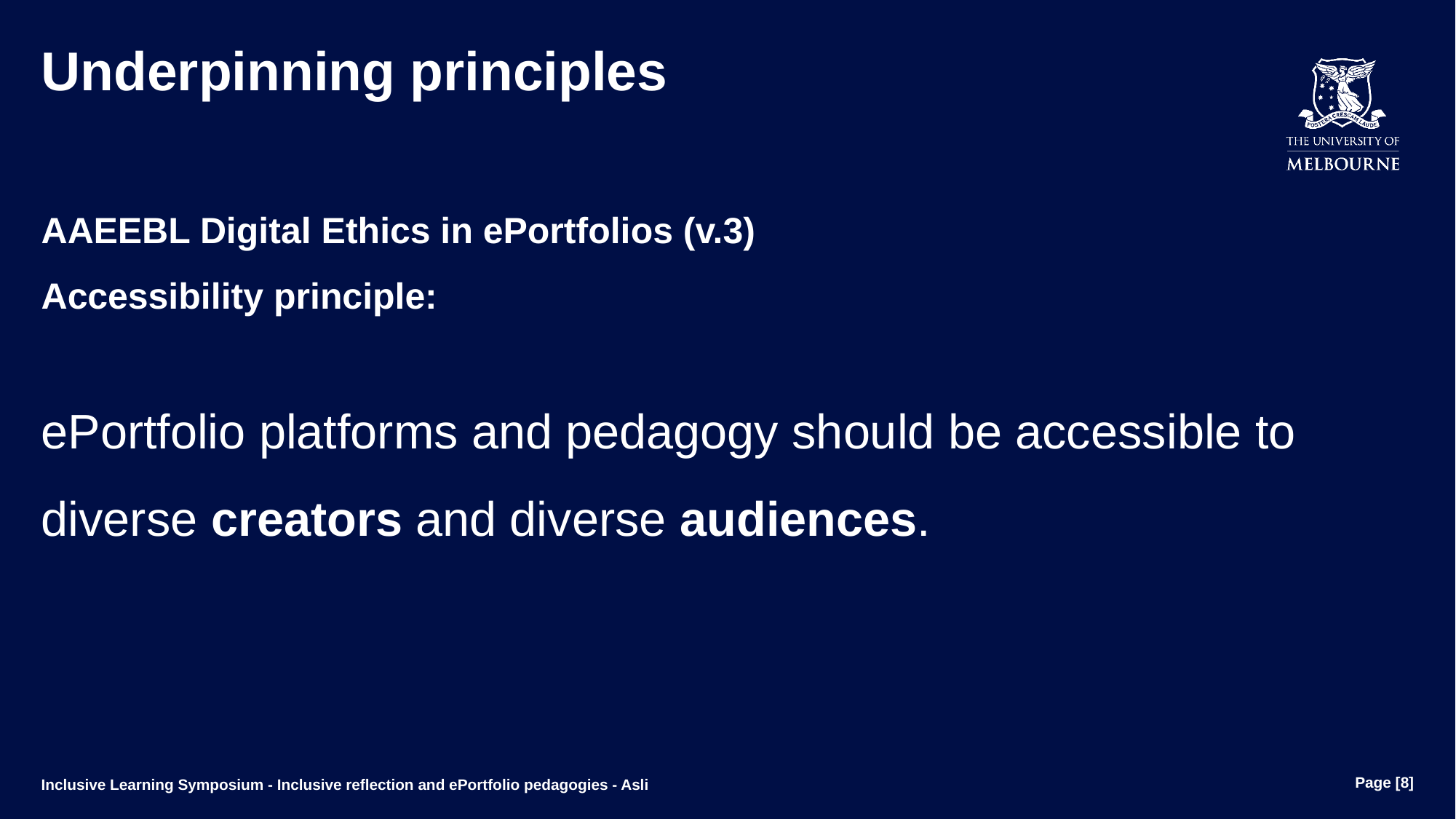

# Underpinning principles
AAEEBL Digital Ethics in ePortfolios (v.3)
Accessibility principle:

ePortfolio platforms and pedagogy should be accessible to diverse creators and diverse audiences.

Page [8]
Inclusive Learning Symposium - Inclusive reflection and ePortfolio pedagogies - Asli